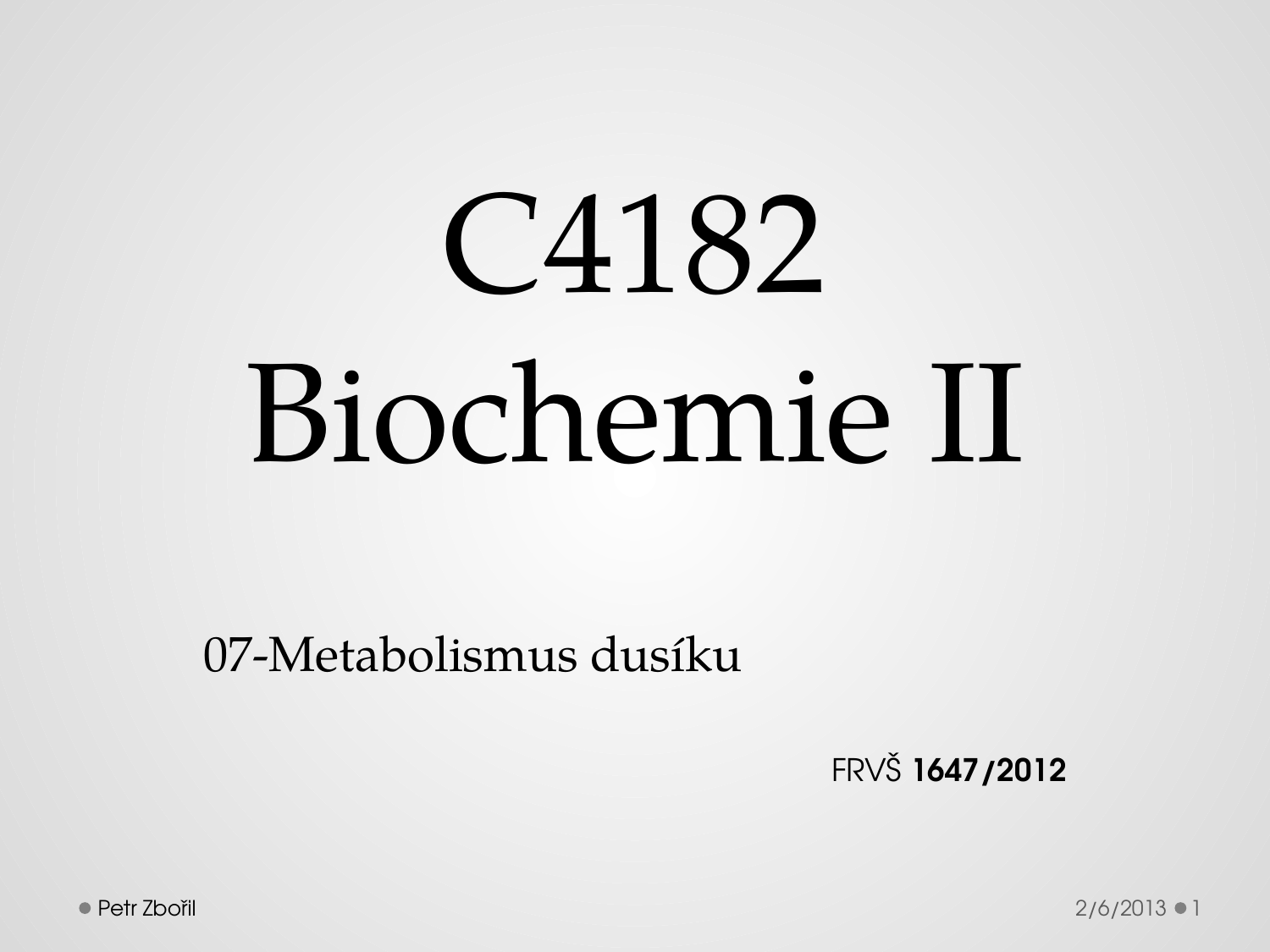

# C4182 Biochemie II
07-Metabolismus dusíku

FRVŠ 1647/2012

Petr Zbořil
2/6/2013
1